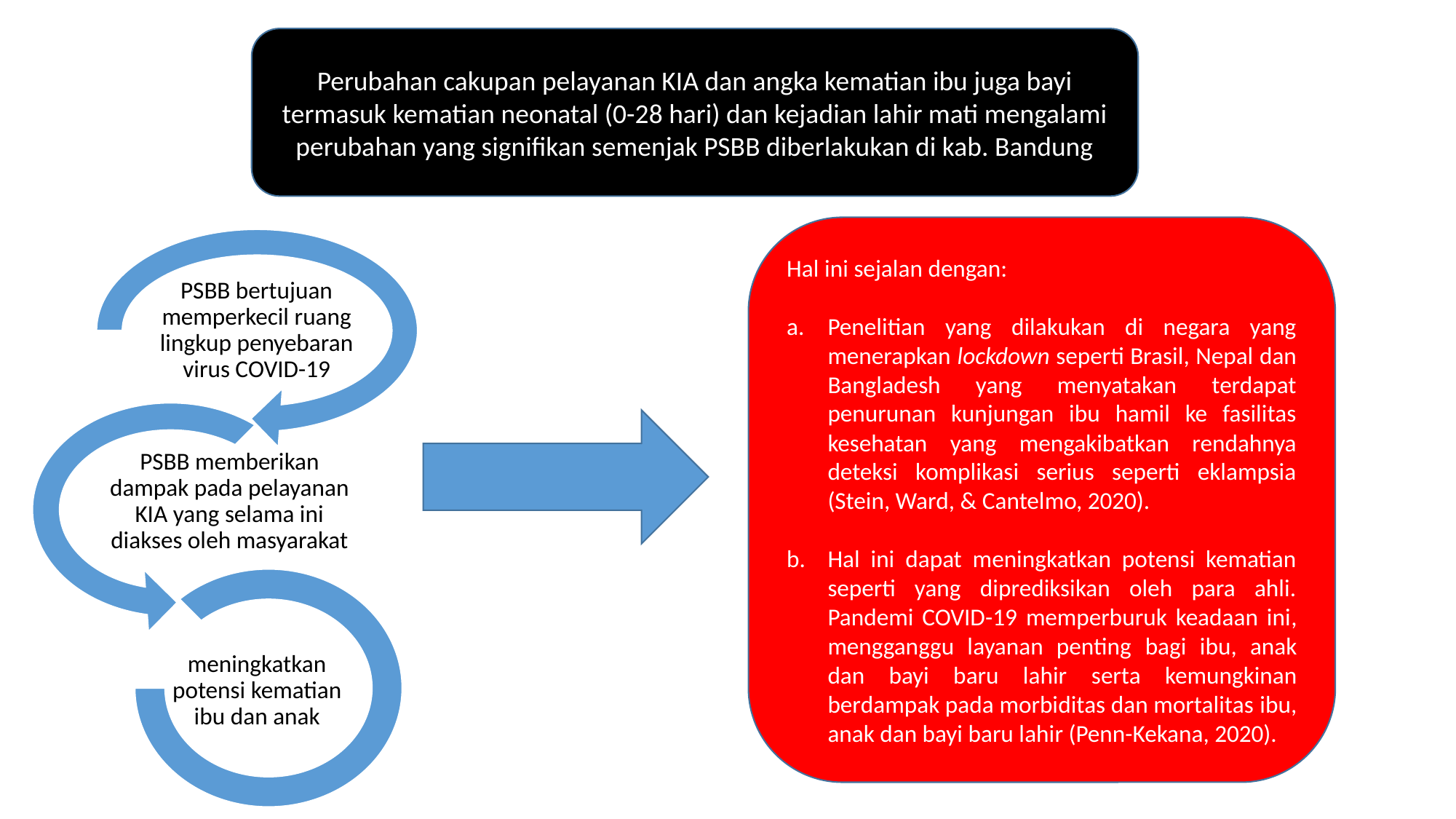

Perubahan cakupan pelayanan KIA dan angka kematian ibu juga bayi termasuk kematian neonatal (0-28 hari) dan kejadian lahir mati mengalami perubahan yang signifikan semenjak PSBB diberlakukan di kab. Bandung
PSBB bertujuan memperkecil ruang lingkup penyebaran virus COVID-19
PSBB memberikan dampak pada pelayanan KIA yang selama ini diakses oleh masyarakat
meningkatkan potensi kematian ibu dan anak
Hal ini sejalan dengan:

Penelitian yang dilakukan di negara yang menerapkan lockdown seperti Brasil, Nepal dan Bangladesh yang menyatakan terdapat penurunan kunjungan ibu hamil ke fasilitas kesehatan yang mengakibatkan rendahnya deteksi komplikasi serius seperti eklampsia (Stein, Ward, & Cantelmo, 2020).

Hal ini dapat meningkatkan potensi kematian seperti yang diprediksikan oleh para ahli. Pandemi COVID-19 memperburuk keadaan ini, mengganggu layanan penting bagi ibu, anak dan bayi baru lahir serta kemungkinan berdampak pada morbiditas dan mortalitas ibu, anak dan bayi baru lahir (Penn-Kekana, 2020).